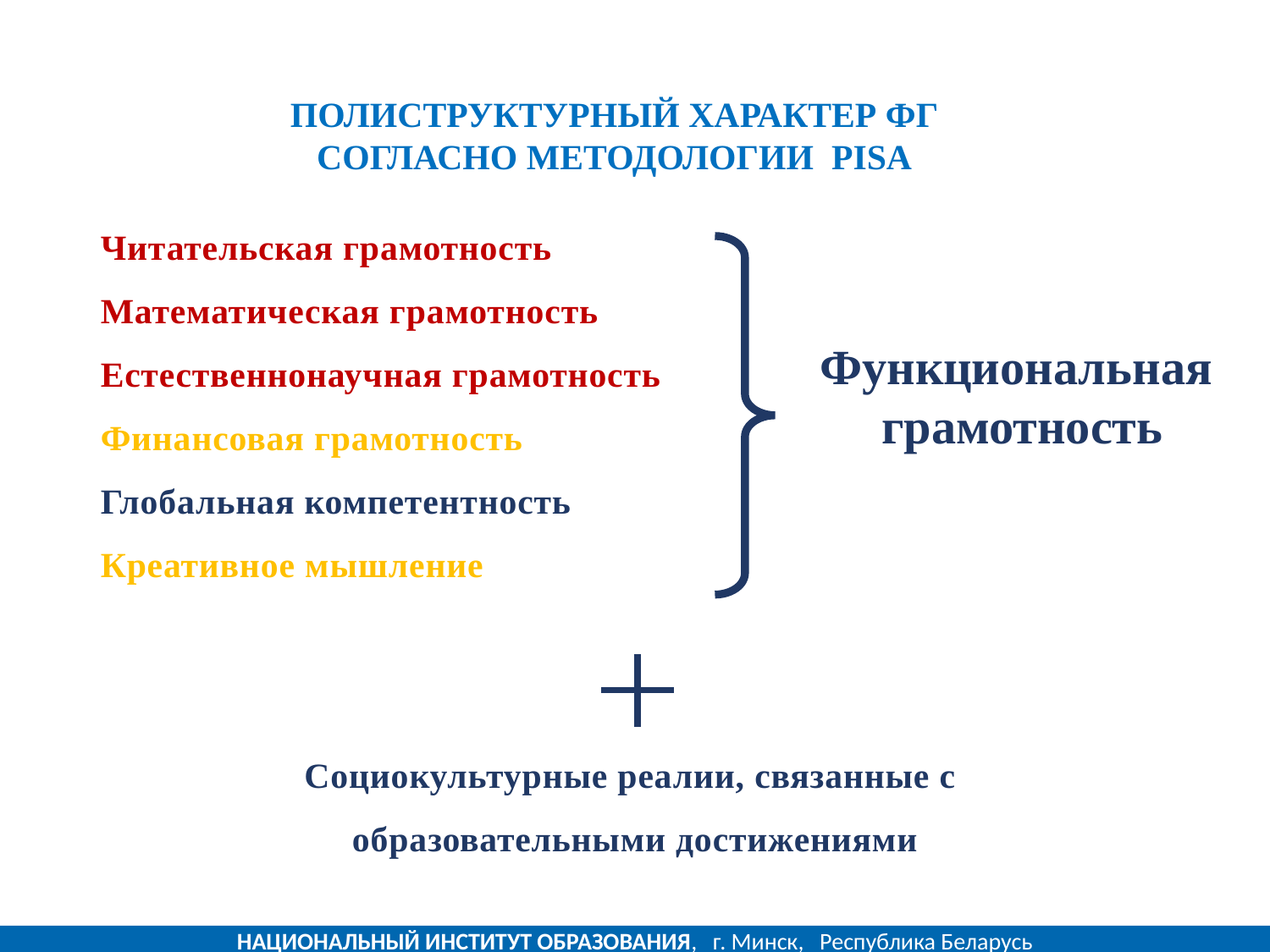

ПОЛИСТРУКТУРНЫЙ ХАРАКТЕР ФГ
СОГЛАСНО МЕТОДОЛОГИИ  PISA
Читательская грамотность
Математическая грамотность
Естественнонаучная грамотность
Финансовая грамотность
Глобальная компетентность
Креативное мышление

Функциональная
грамотность

Социокультурные реалии, связанные с
образовательными достижениями
НАЦИОНАЛЬНЫЙ ИНСТИТУТ ОБРАЗОВАНИЯ,   г. Минск,   Республика Беларусь